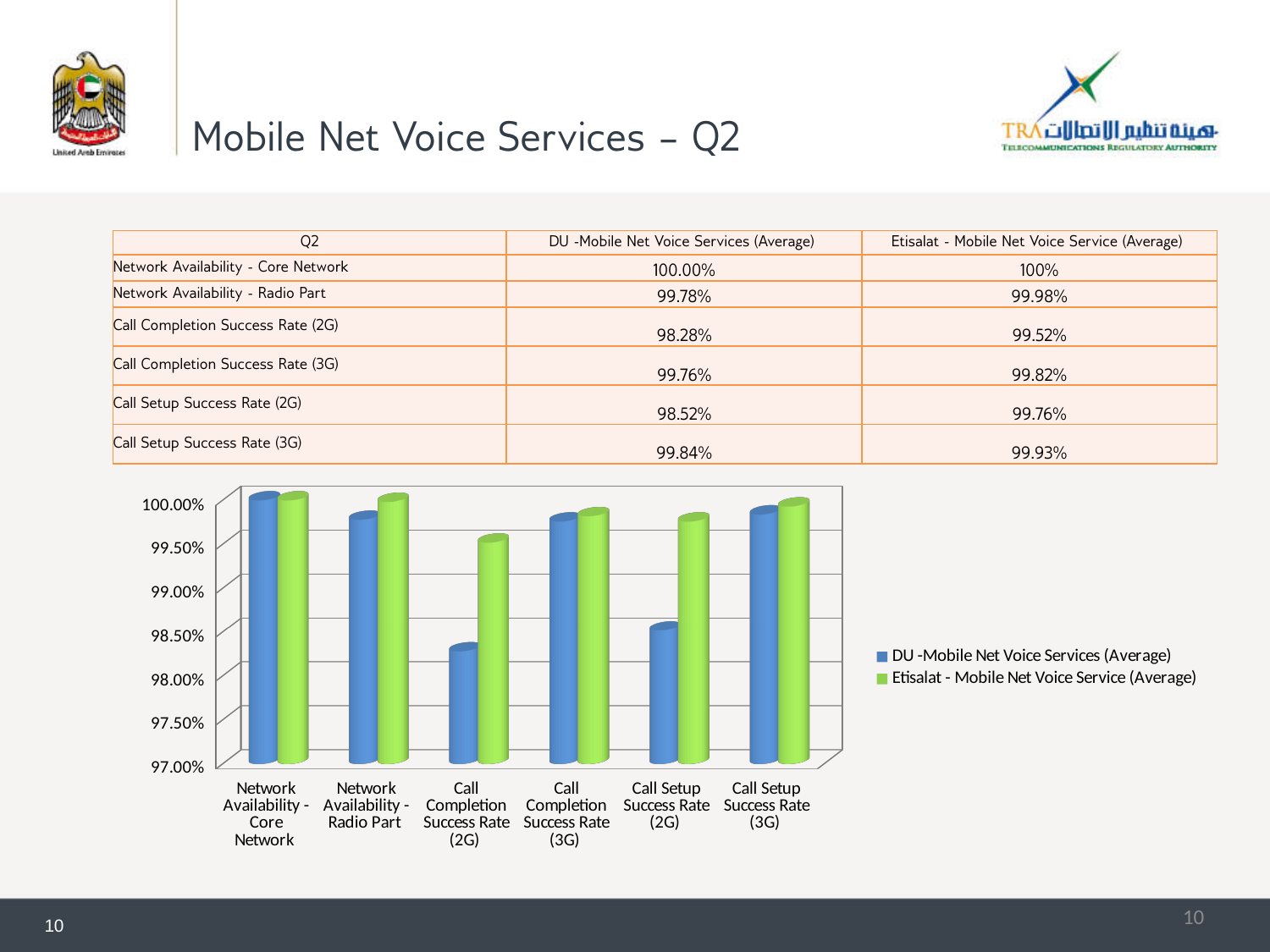

# Mobile Net Voice Services – Q2
| Q2 | DU -Mobile Net Voice Services (Average) | Etisalat - Mobile Net Voice Service (Average) |
| --- | --- | --- |
| Network Availability - Core Network | 100.00% | 100% |
| Network Availability - Radio Part | 99.78% | 99.98% |
| Call Completion Success Rate (2G) | 98.28% | 99.52% |
| Call Completion Success Rate (3G) | 99.76% | 99.82% |
| Call Setup Success Rate (2G) | 98.52% | 99.76% |
| Call Setup Success Rate (3G) | 99.84% | 99.93% |

[unsupported chart]

10
10